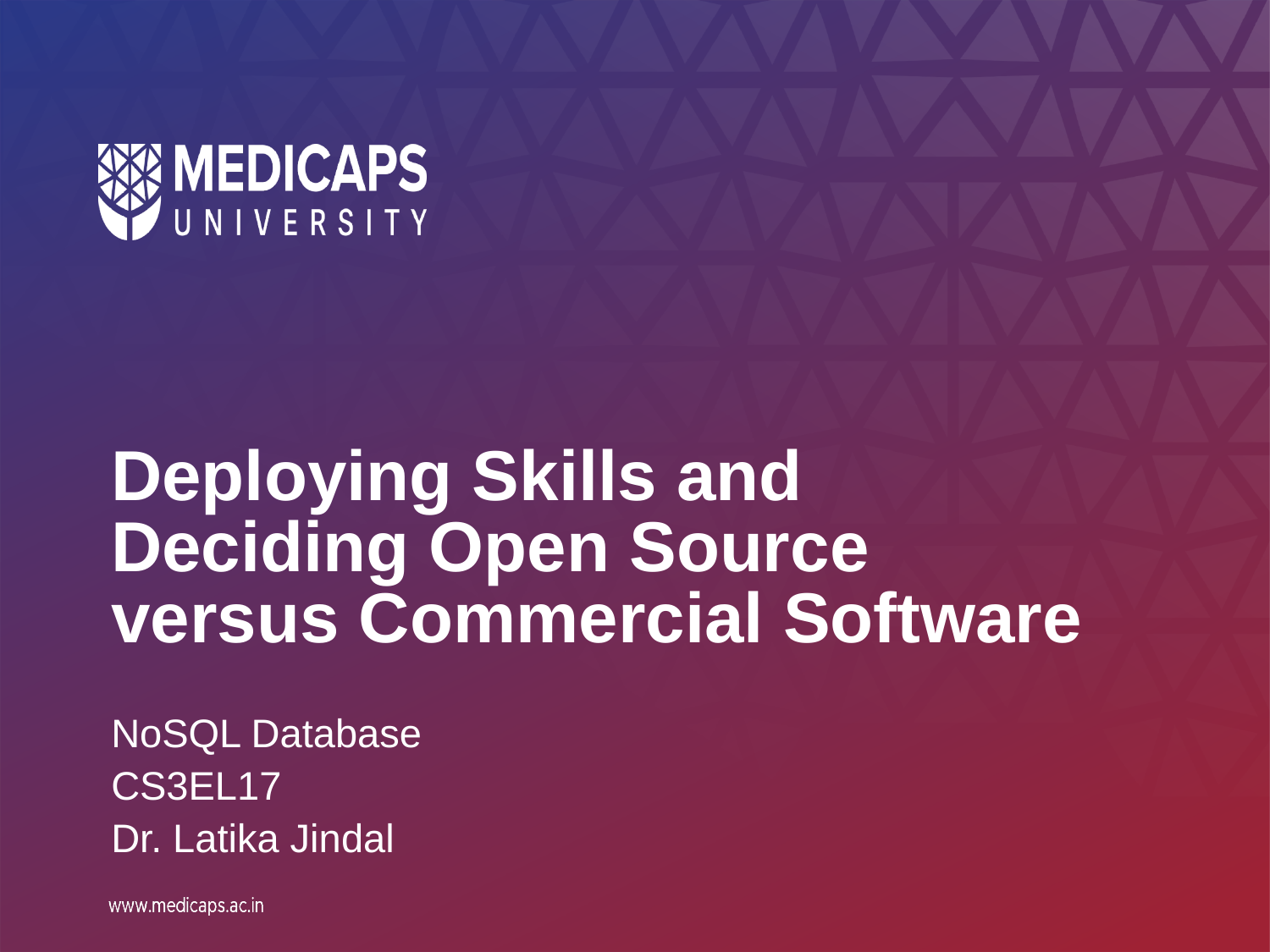

# Deploying Skills and Deciding Open Source versus Commercial Software
NoSQL Database
CS3EL17
Dr. Latika Jindal